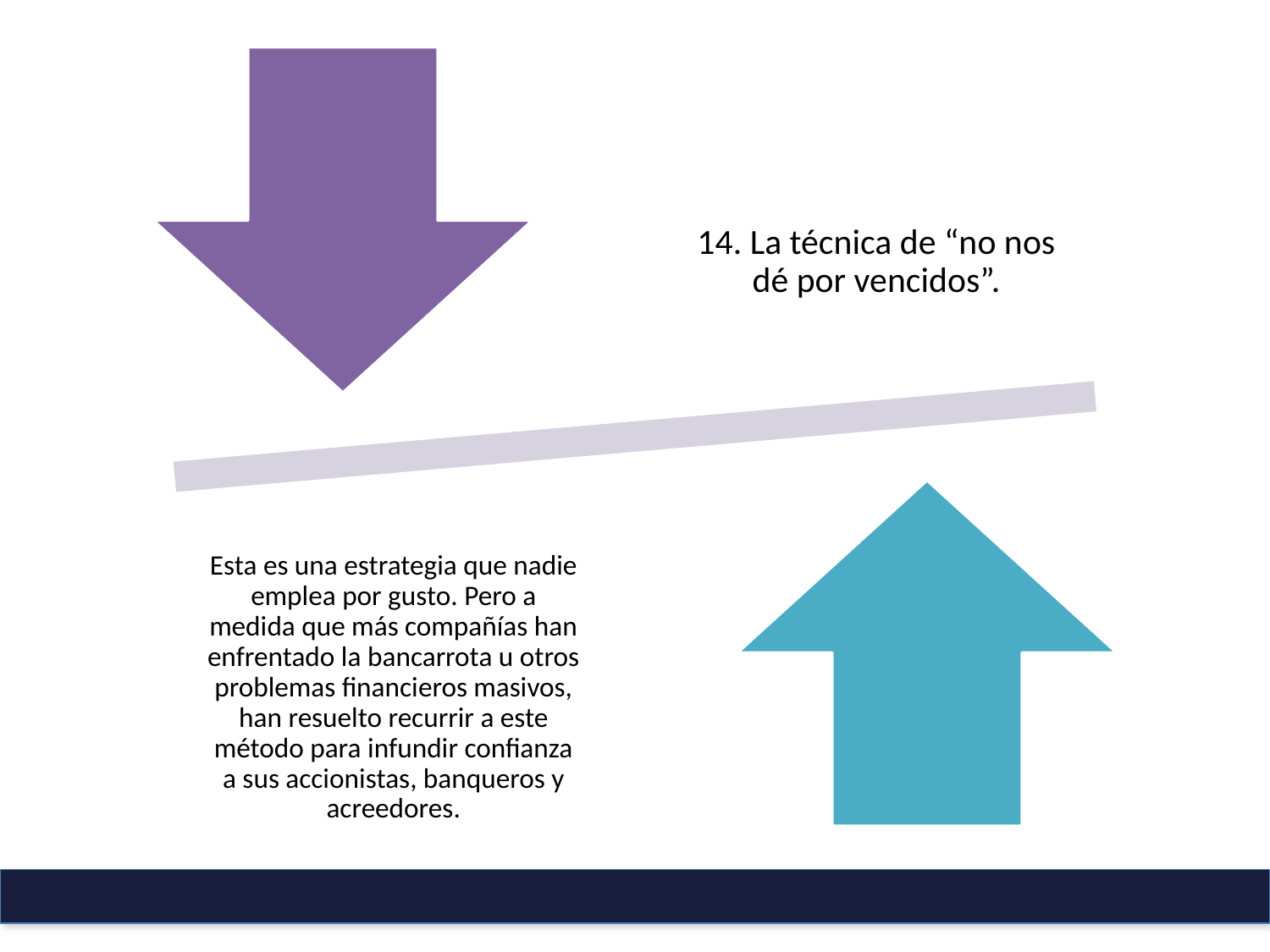

14. La técnica de “no nos dé por vencidos”.
Esta es una estrategia que nadie emplea por gusto. Pero a medida que más compañías han enfrentado la bancarrota u otros problemas financieros masivos, han resuelto recurrir a este método para infundir confianza a sus accionistas, banqueros y acreedores.